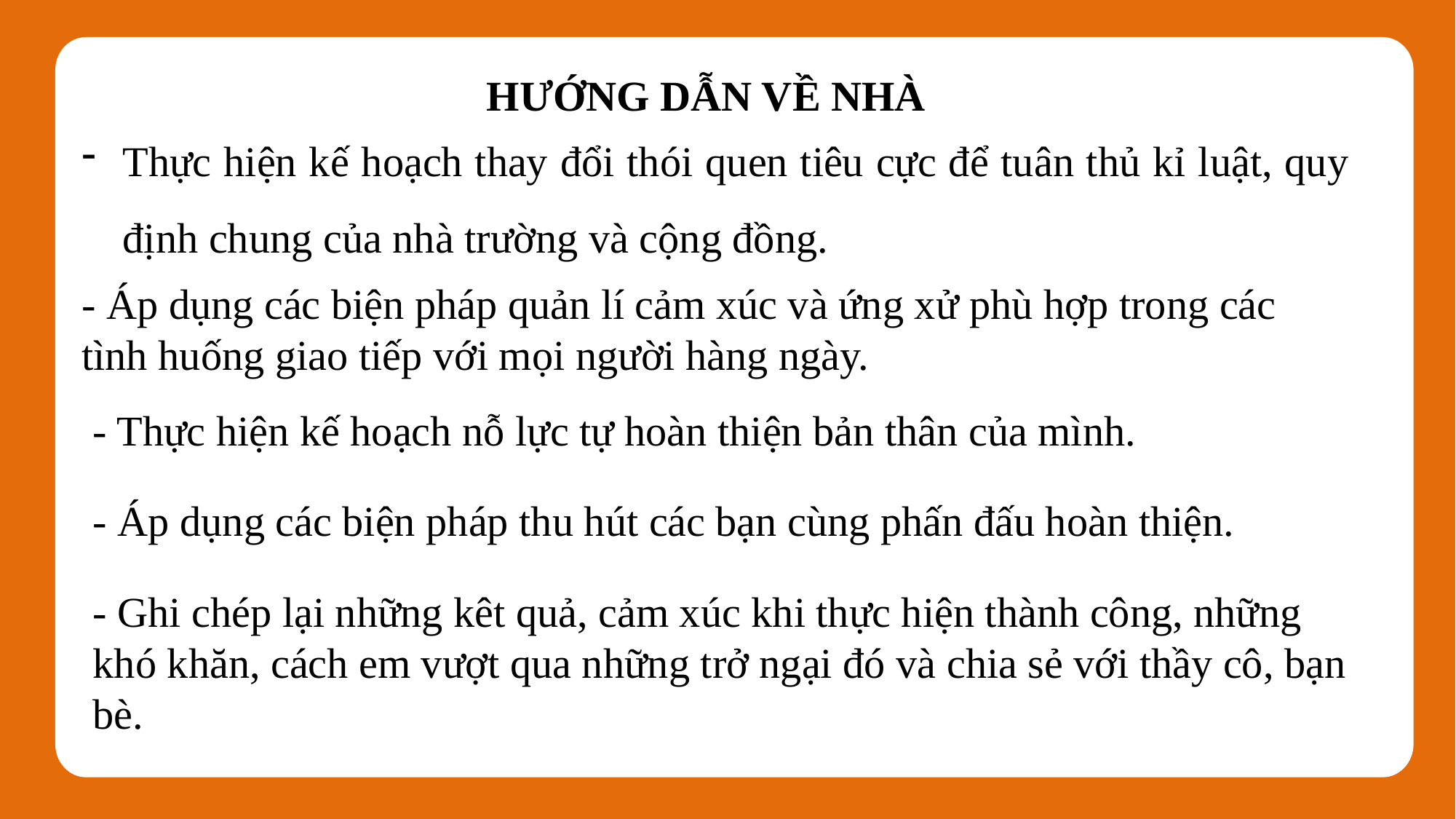

HƯỚNG DẪN VỀ NHÀ
Thực hiện kế hoạch thay đổi thói quen tiêu cực để tuân thủ kỉ luật, quy định chung của nhà trường và cộng đồng.
- Áp dụng các biện pháp quản lí cảm xúc và ứng xử phù hợp trong các tình huống giao tiếp với mọi người hàng ngày.
- Thực hiện kế hoạch nỗ lực tự hoàn thiện bản thân của mình.
- Áp dụng các biện pháp thu hút các bạn cùng phấn đấu hoàn thiện.
- Ghi chép lại những kêt quả, cảm xúc khi thực hiện thành công, những khó khăn, cách em vượt qua những trở ngại đó và chia sẻ với thầy cô, bạn bè.